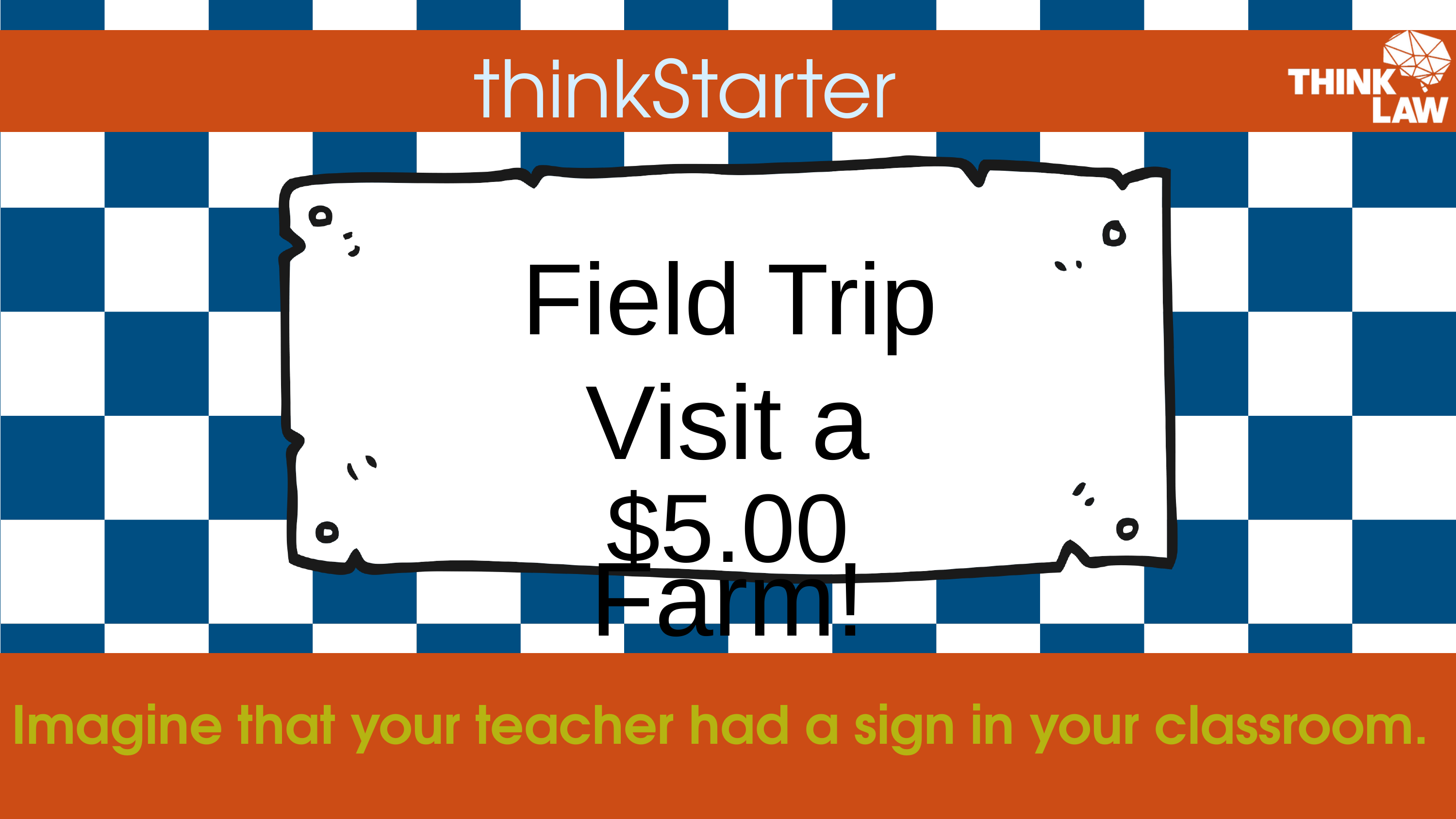

thinkStarter

Field Trip
Visit a Farm!
$5.00

Imagine that your teacher had a sign in your classroom.